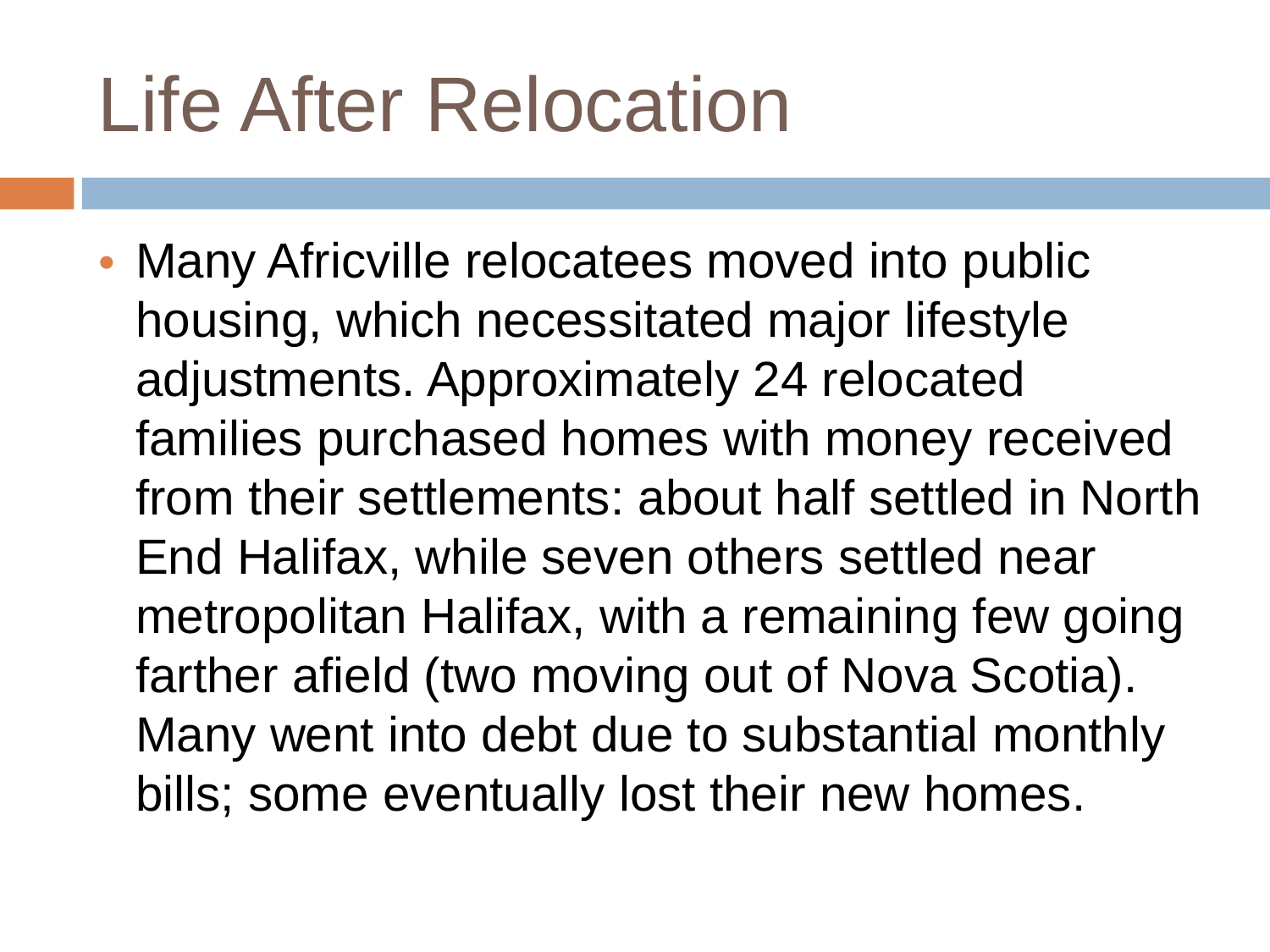

# Life After Relocation
Many Africville relocatees moved into public housing, which necessitated major lifestyle adjustments. Approximately 24 relocated families purchased homes with money received from their settlements: about half settled in North End Halifax, while seven others settled near metropolitan Halifax, with a remaining few going farther afield (two moving out of Nova Scotia). Many went into debt due to substantial monthly bills; some eventually lost their new homes.